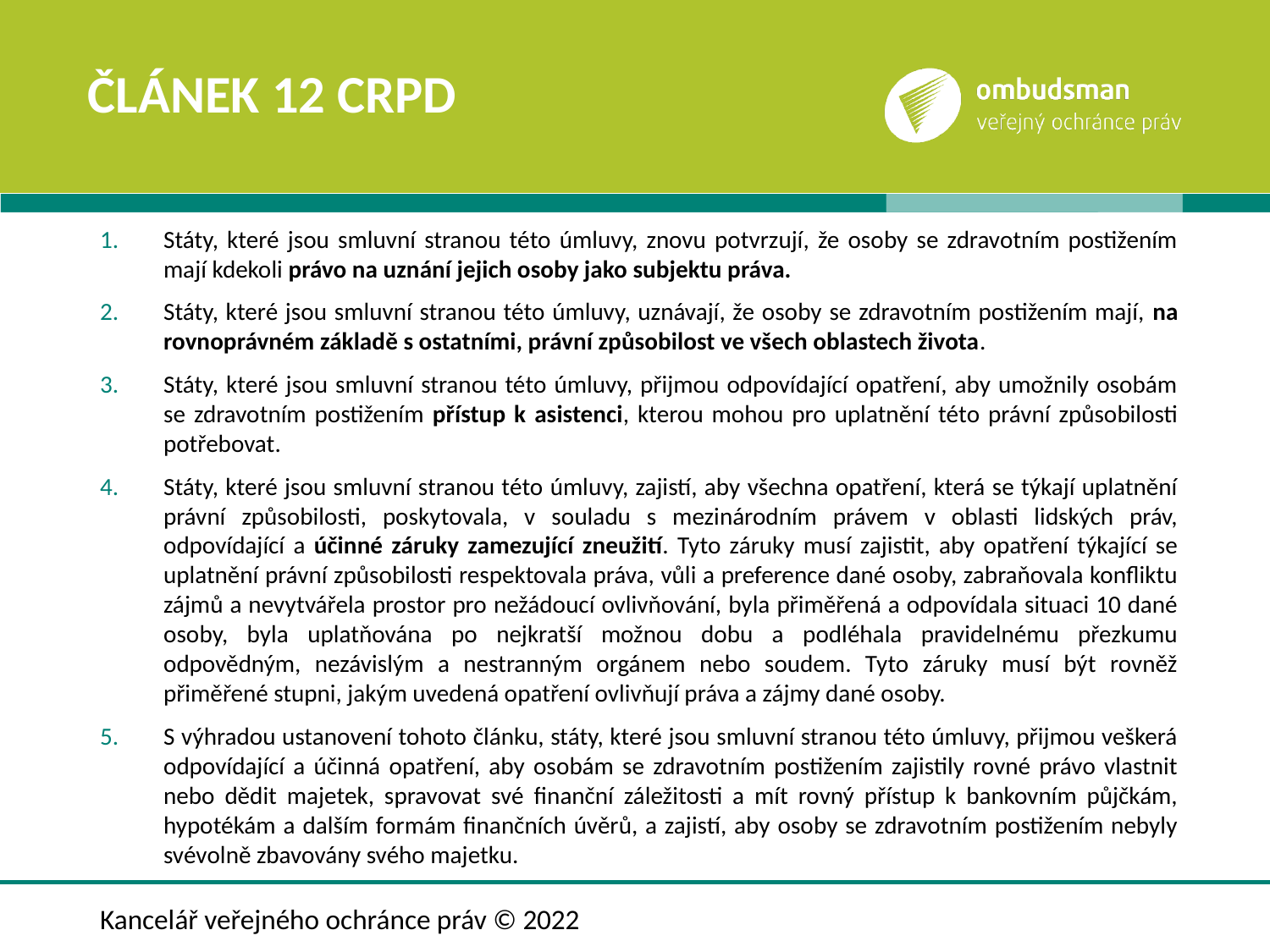

# Článek 12 CRPd
Státy, které jsou smluvní stranou této úmluvy, znovu potvrzují, že osoby se zdravotním postižením mají kdekoli právo na uznání jejich osoby jako subjektu práva.
Státy, které jsou smluvní stranou této úmluvy, uznávají, že osoby se zdravotním postižením mají, na rovnoprávném základě s ostatními, právní způsobilost ve všech oblastech života.
Státy, které jsou smluvní stranou této úmluvy, přijmou odpovídající opatření, aby umožnily osobám se zdravotním postižením přístup k asistenci, kterou mohou pro uplatnění této právní způsobilosti potřebovat.
Státy, které jsou smluvní stranou této úmluvy, zajistí, aby všechna opatření, která se týkají uplatnění právní způsobilosti, poskytovala, v souladu s mezinárodním právem v oblasti lidských práv, odpovídající a účinné záruky zamezující zneužití. Tyto záruky musí zajistit, aby opatření týkající se uplatnění právní způsobilosti respektovala práva, vůli a preference dané osoby, zabraňovala konfliktu zájmů a nevytvářela prostor pro nežádoucí ovlivňování, byla přiměřená a odpovídala situaci 10 dané osoby, byla uplatňována po nejkratší možnou dobu a podléhala pravidelnému přezkumu odpovědným, nezávislým a nestranným orgánem nebo soudem. Tyto záruky musí být rovněž přiměřené stupni, jakým uvedená opatření ovlivňují práva a zájmy dané osoby.
S výhradou ustanovení tohoto článku, státy, které jsou smluvní stranou této úmluvy, přijmou veškerá odpovídající a účinná opatření, aby osobám se zdravotním postižením zajistily rovné právo vlastnit nebo dědit majetek, spravovat své finanční záležitosti a mít rovný přístup k bankovním půjčkám, hypotékám a dalším formám finančních úvěrů, a zajistí, aby osoby se zdravotním postižením nebyly svévolně zbavovány svého majetku.
Kancelář veřejného ochránce práv © 2022